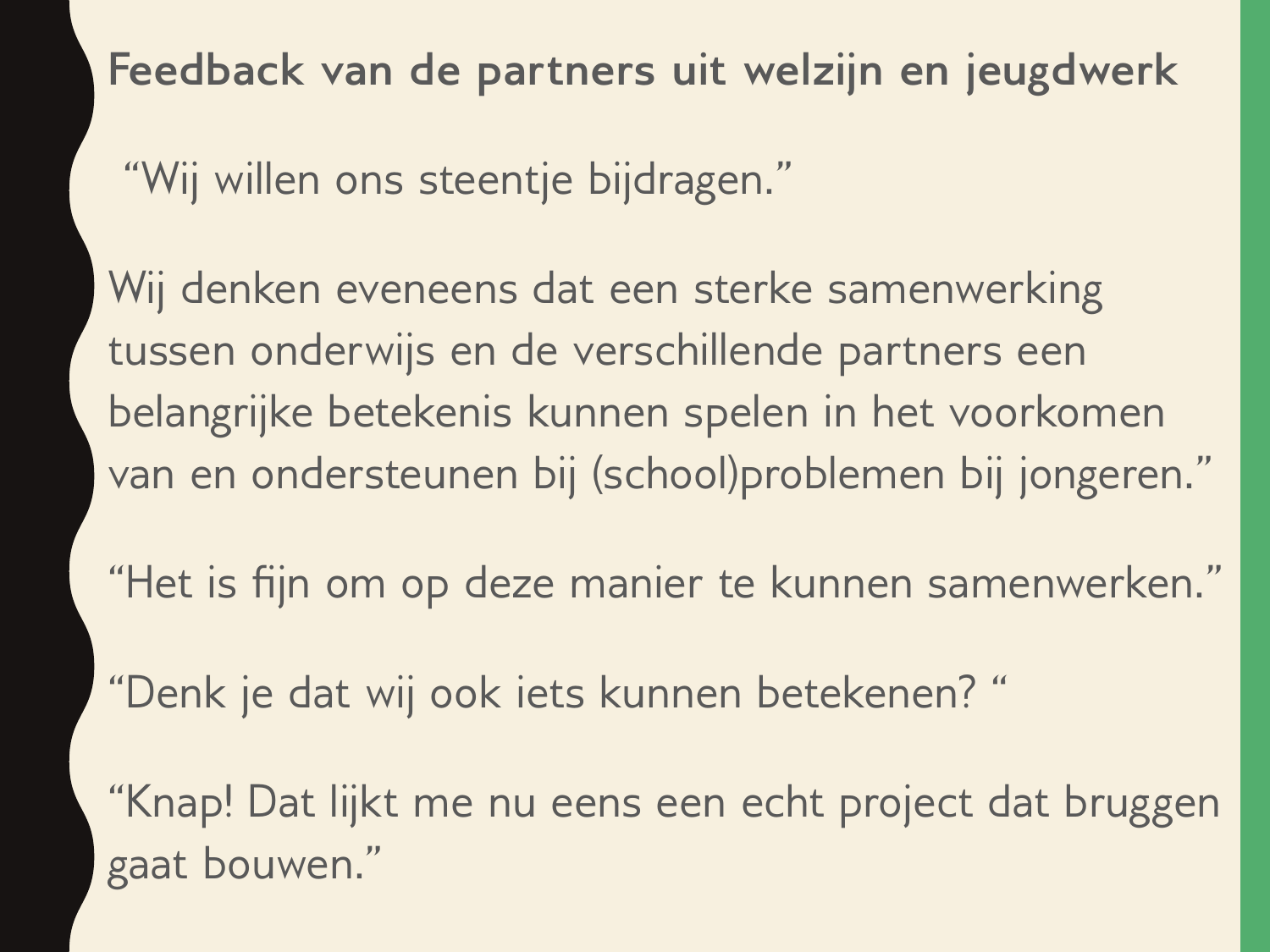

Feedback van de partners uit welzijn en jeugdwerk

 “Wij willen ons steentje bijdragen.”

Wij denken eveneens dat een sterke samenwerking tussen onderwijs en de verschillende partners een belangrijke betekenis kunnen spelen in het voorkomen van en ondersteunen bij (school)problemen bij jongeren.”

“Het is fijn om op deze manier te kunnen samenwerken.”

“Denk je dat wij ook iets kunnen betekenen? “

“Knap! Dat lijkt me nu eens een echt project dat bruggen gaat bouwen.”